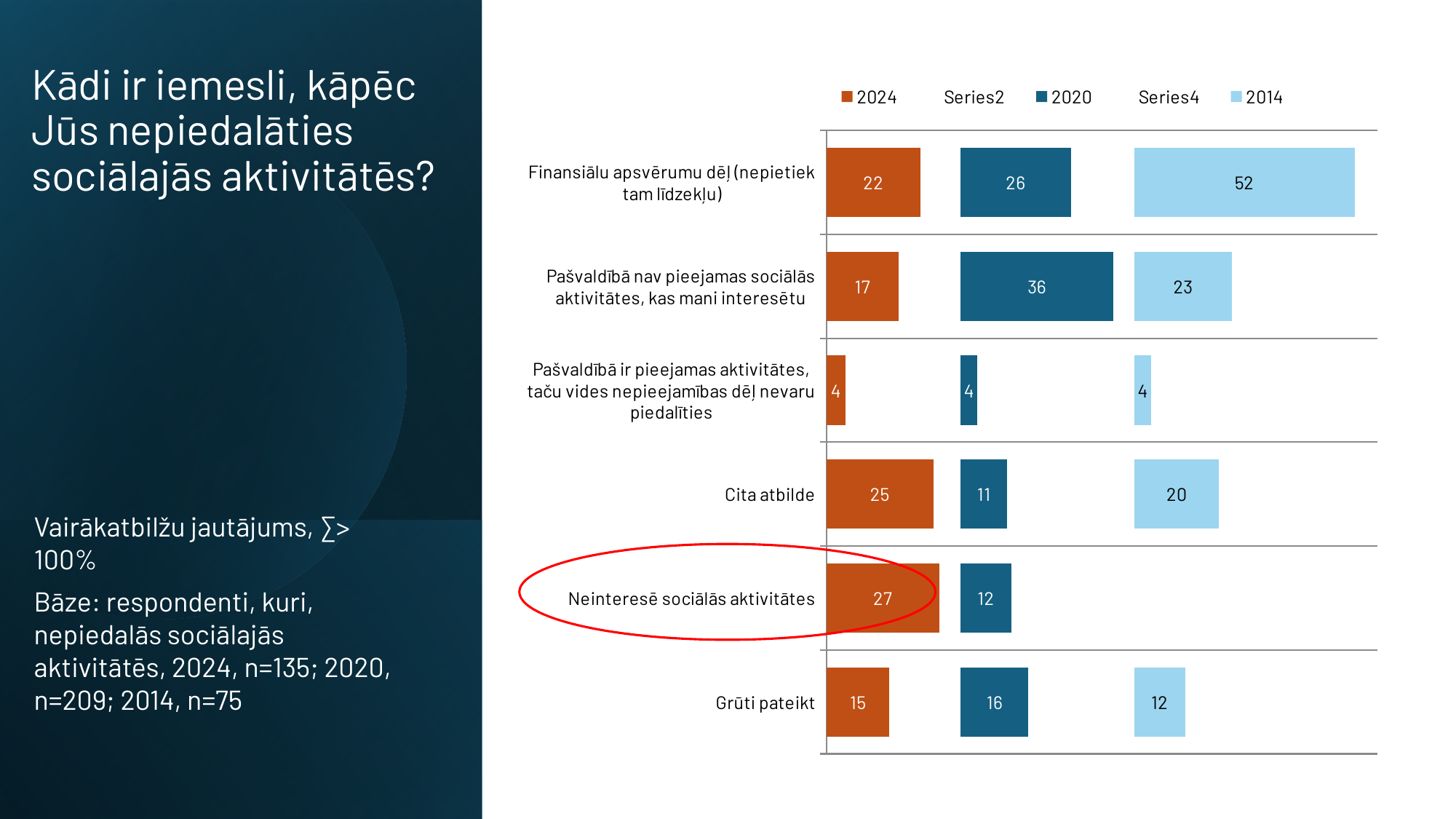

Kādi ir iemesli, kāpēc Jūs nepiedalāties sociālajās aktivitātēs?

### Chart

| Category | 2024 |  | 2020 |  | 2014 |
|---|---|---|---|---|---|
| Finansiālu apsvērumu dēļ (nepietiek tam līdzekļu) | 22.22222222222222 | 9.444444444444446 | 26.0 | 15.0 | 52.0 |
| Pašvaldībā nav pieejamas sociālās aktivitātes, kas mani interesētu | 17.037037037037038 | 14.62962962962963 | 36.0 | 5.0 | 23.0 |
| Pašvaldībā ir pieejamas aktivitātes, taču vides nepieejamības dēļ nevaru piedalīties | 4.444444444444445 | 27.22222222222222 | 4.0 | 37.0 | 4.0 |
| Cita atbilde | 25.185185185185183 | 6.4814814814814845 | 11.0 | 30.0 | 20.0 |
| Neinteresē sociālās aktivitātes | 26.666666666666668 | 5.0 | 12.0 | 29.0 | None |
| Grūti pateikt | 14.814814814814813 | 16.851851851851855 | 16.0 | 25.0 | 12.0 |

Vairākatbilžu jautājums, ∑> 100%
Bāze: respondenti, kuri, nepiedalās sociālajās aktivitātēs, 2024, n=135; 2020, n=209; 2014, n=75

10